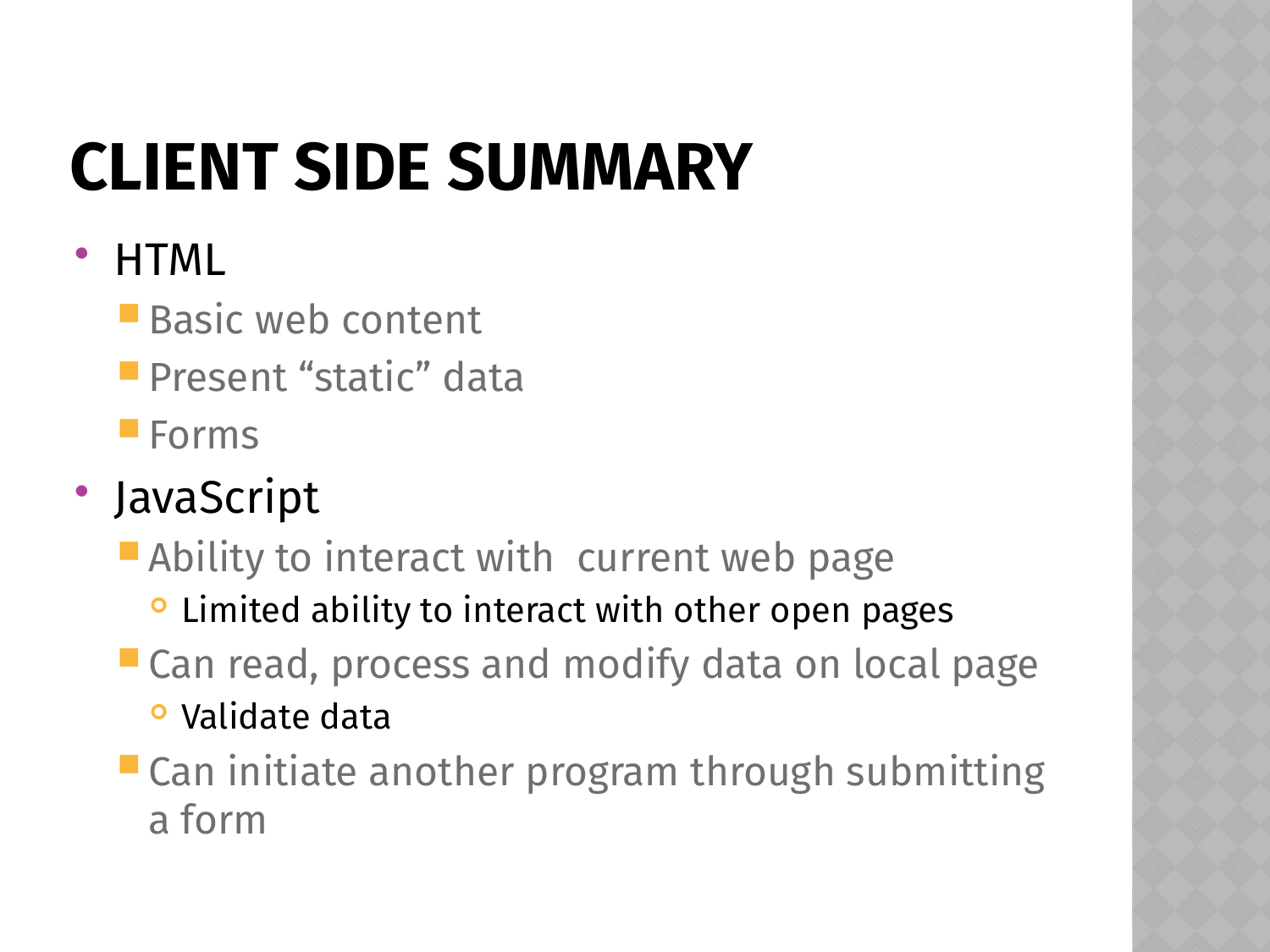

# Client Side Summary
HTML
Basic web content
Present “static” data
Forms
JavaScript
Ability to interact with  current web page
Limited ability to interact with other open pages
Can read, process and modify data on local page
Validate data
Can initiate another program through submitting a form